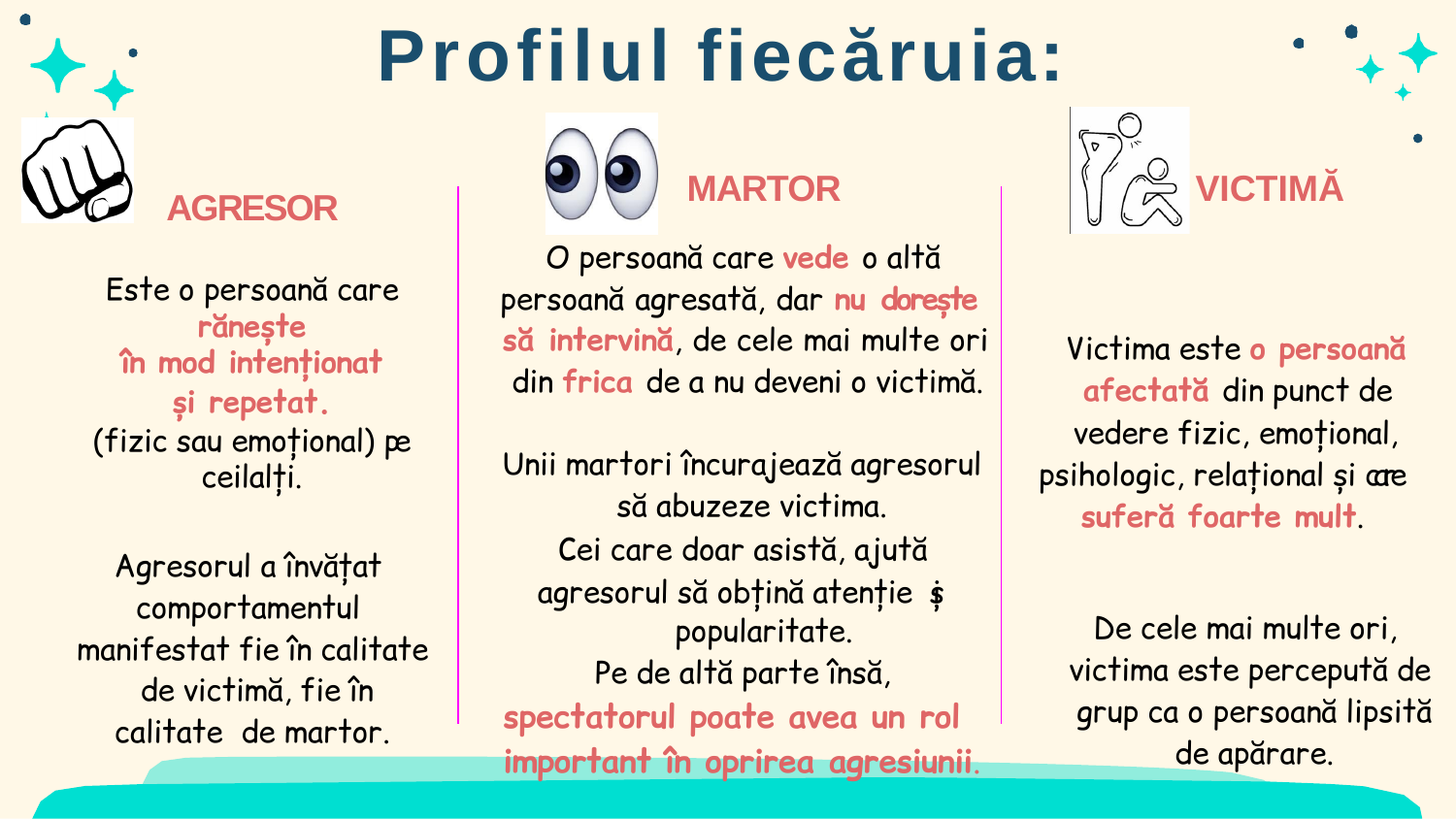

# Profilul fiecăruia:

MARTOR
O persoană care vede o altă
persoană agresată, dar nu dorește  să intervină, de cele mai multe ori  din frica de a nu deveni o victimă.
VICTIMĂ
AGRESOR

Este o persoană care
rănește
în mod intenționat
și repetat.
(fizic sau emoțional) pe
ceilalți.
Victima este o persoană  afectată din punct de  vedere fizic, emoțional,
psihologic, relațional și care
suferă foarte mult.
Unii martori încurajează agresorul  să abuzeze victima.
Cei care doar asistă, ajută  agresorul să obțină atenție  și
popularitate.
Pe de altă parte însă,  spectatorul poate avea un rol  important în oprirea agresiunii.
Agresorul a învățat  comportamentul  manifestat fie în calitate  de victimă, fie în calitate  de martor.
De cele mai multe ori,  victima este percepută de  grup ca o persoană lipsită  de apărare.